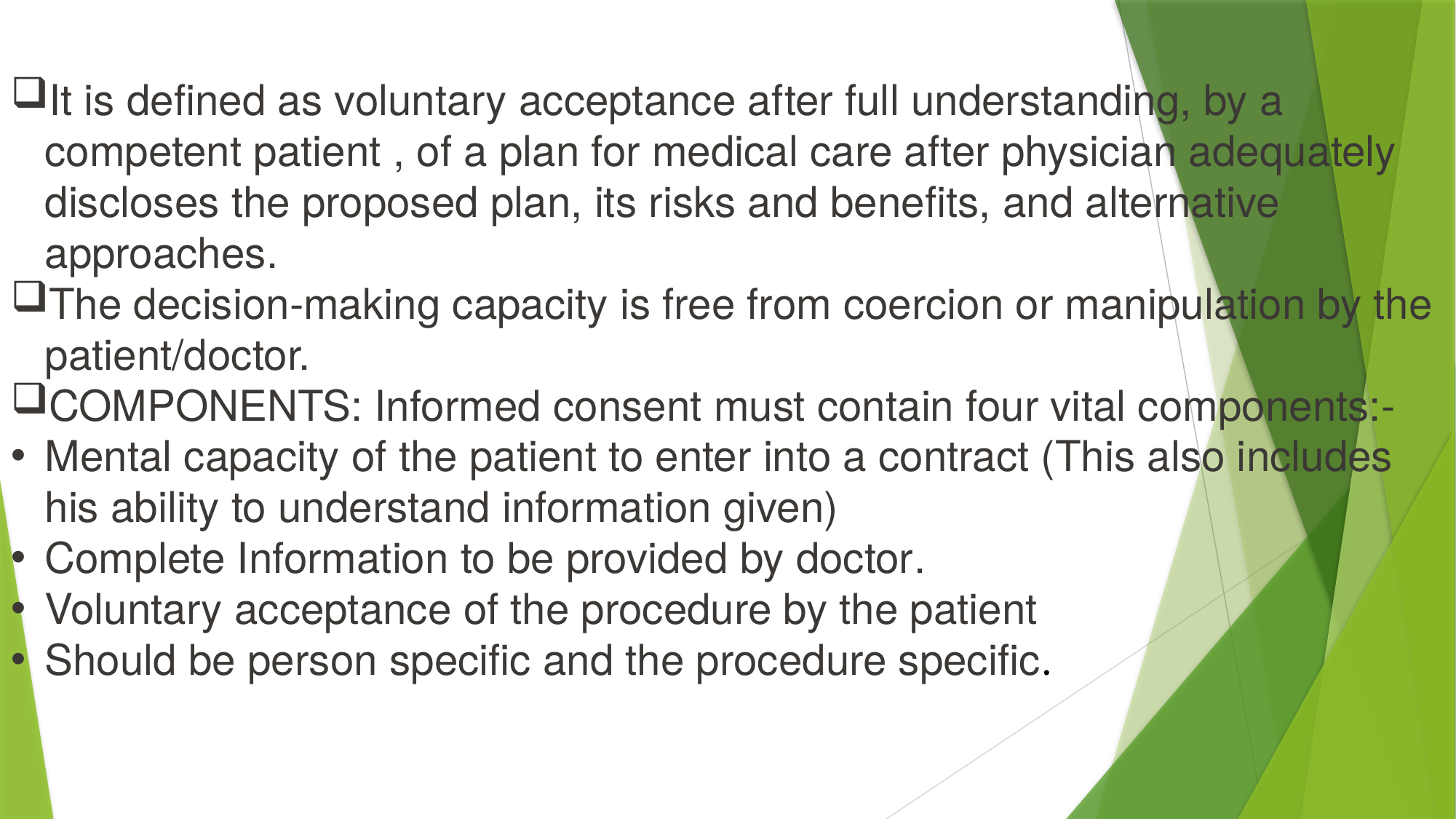

It is defined as voluntary acceptance after full understanding, by a competent patient , of a plan for medical care after physician adequately discloses the proposed plan, its risks and benefits, and alternative approaches.
The decision-making capacity is free from coercion or manipulation by the patient/doctor.
COMPONENTS: Informed consent must contain four vital components:-
Mental capacity of the patient to enter into a contract (This also includes his ability to understand information given)
Complete Information to be provided by doctor.
Voluntary acceptance of the procedure by the patient
Should be person specific and the procedure specific.